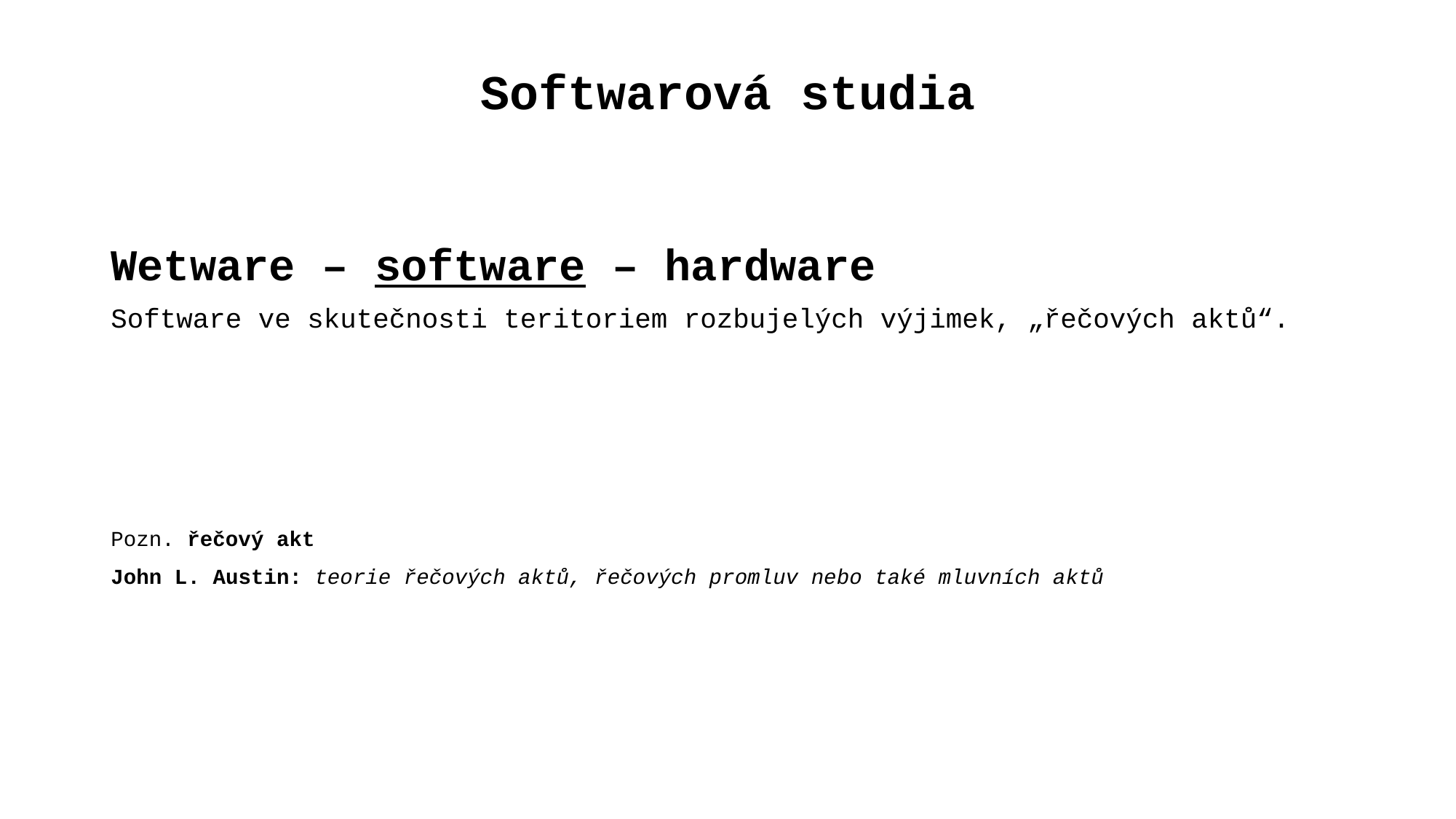

# Softwarová studia
Wetware – software – hardware
Software ve skutečnosti teritoriem rozbujelých výjimek, „řečových aktů“.

Pozn. řečový akt
John L. Austin: teorie řečových aktů, řečových promluv nebo také mluvních aktů